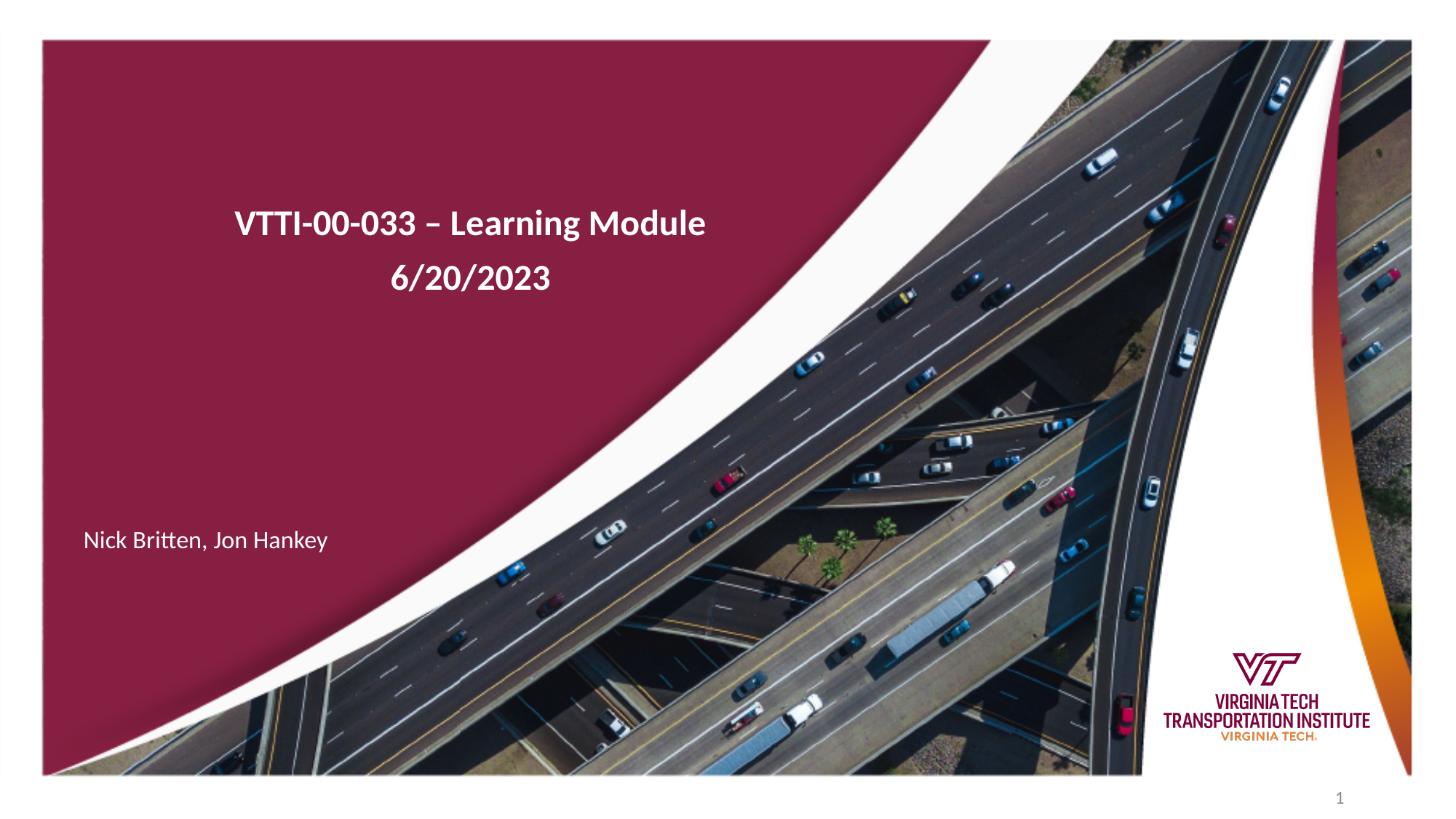

VTTI-00-033 – Learning Module
6/20/2023
Nick Britten, Jon Hankey
1